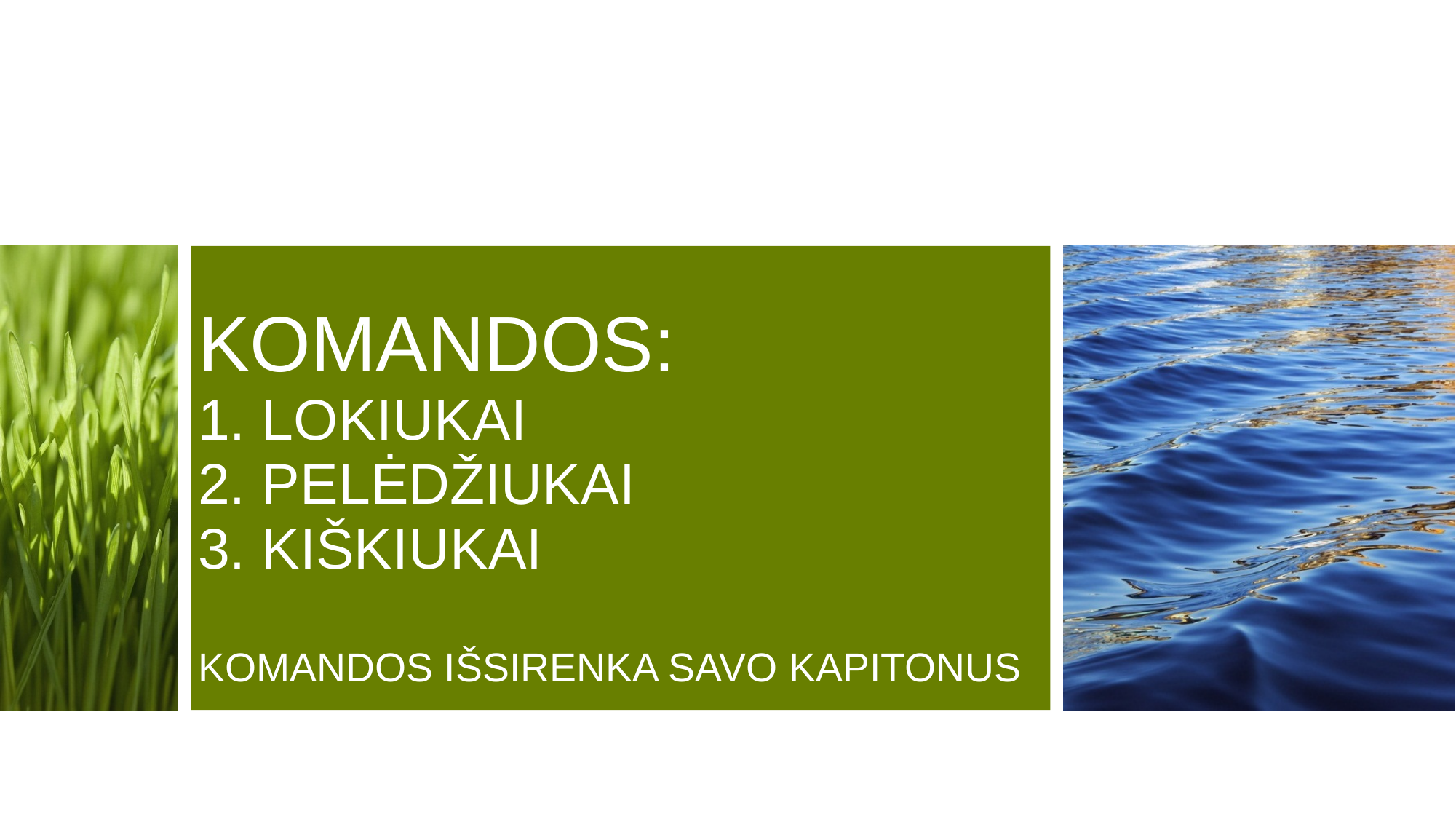

# KOMANDOS: 1. LOKIUKAI 2. PELĖDŽIUKAI 3. KIŠKIUKAI KOMANDOS IŠSIRENKA SAVO KAPITONUS